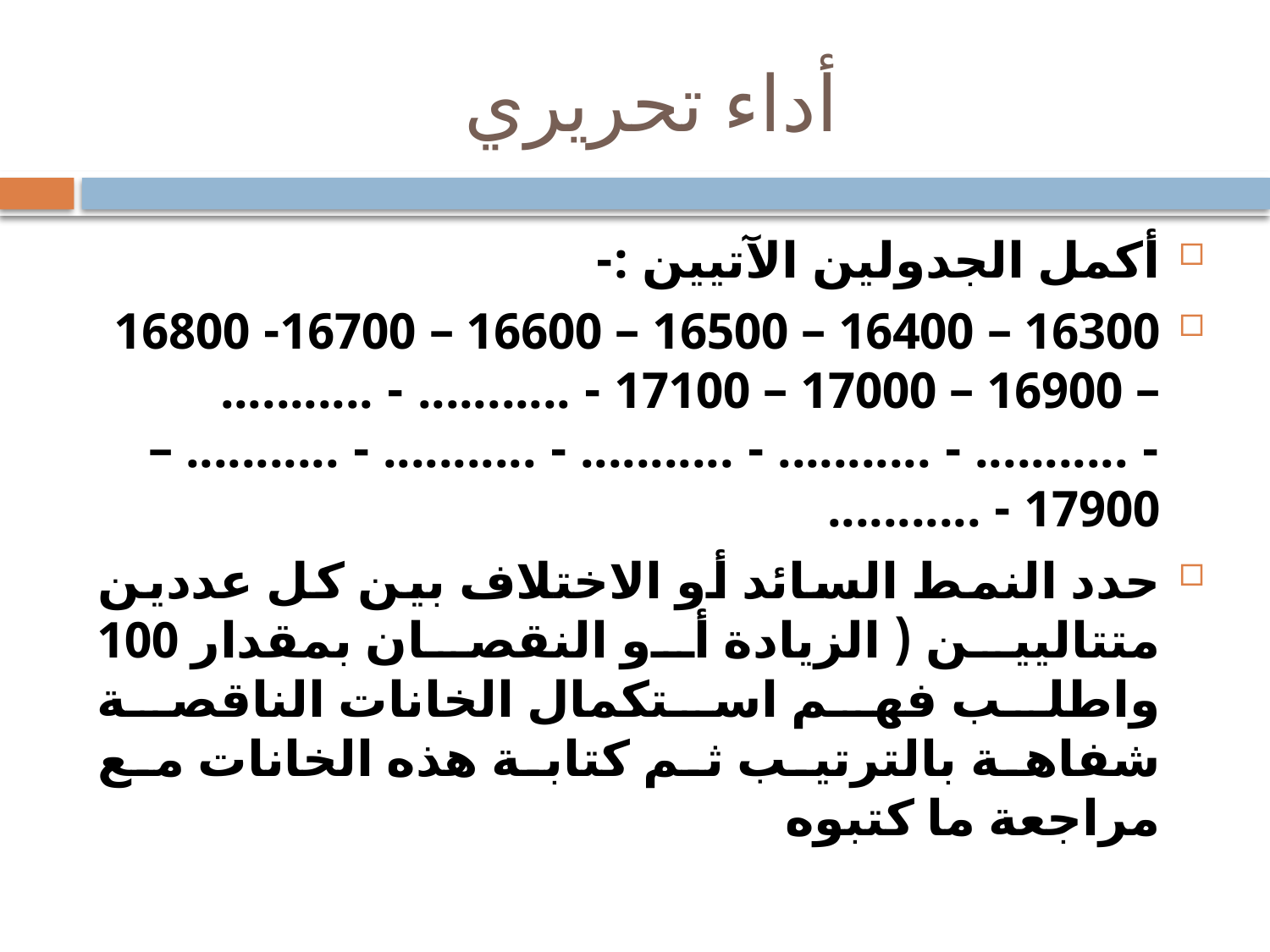

# أداء تحريري
أكمل الجدولين الآتيين :-
16300 – 16400 – 16500 – 16600 – 16700- 16800 – 16900 – 17000 – 17100 - ........... - ........... - ........... - ........... - ........... - ........... - ........... – 17900 - ...........
حدد النمط السائد أو الاختلاف بين كل عددين متتاليين ( الزيادة أو النقصان بمقدار 100 واطلب فهم استكمال الخانات الناقصة شفاهة بالترتيب ثم كتابة هذه الخانات مع مراجعة ما كتبوه